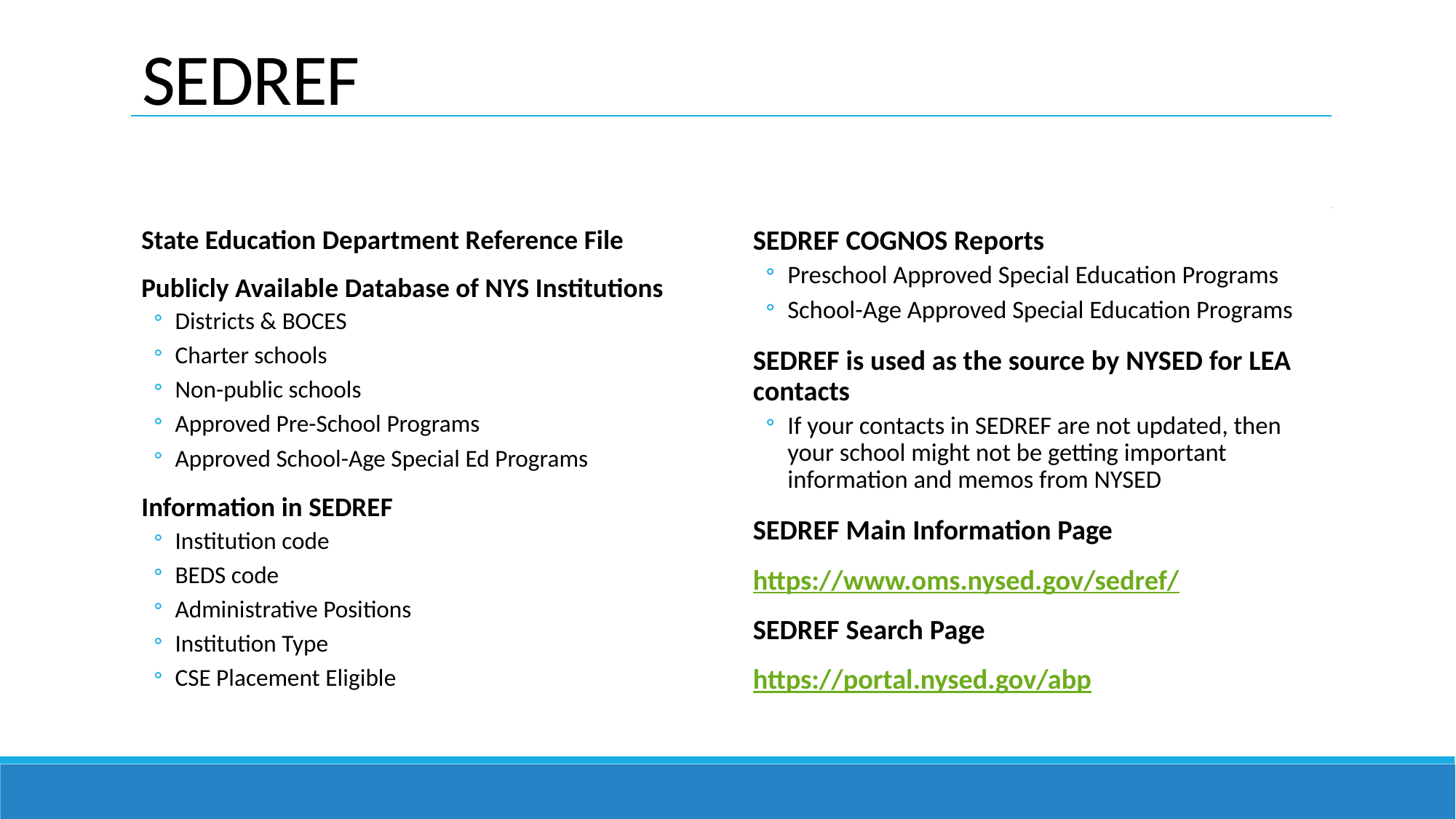

# SEDREF
State Education Department Reference File
Publicly Available Database of NYS Institutions
Districts & BOCES
Charter schools
Non-public schools
Approved Pre-School Programs
Approved School-Age Special Ed Programs
Information in SEDREF
Institution code
BEDS code
Administrative Positions
Institution Type
CSE Placement Eligible

SEDREF COGNOS Reports
Preschool Approved Special Education Programs
School-Age Approved Special Education Programs
SEDREF is used as the source by NYSED for LEA contacts
If your contacts in SEDREF are not updated, then your school might not be getting important information and memos from NYSED
SEDREF Main Information Page
https://www.oms.nysed.gov/sedref/
SEDREF Search Page
https://portal.nysed.gov/abp